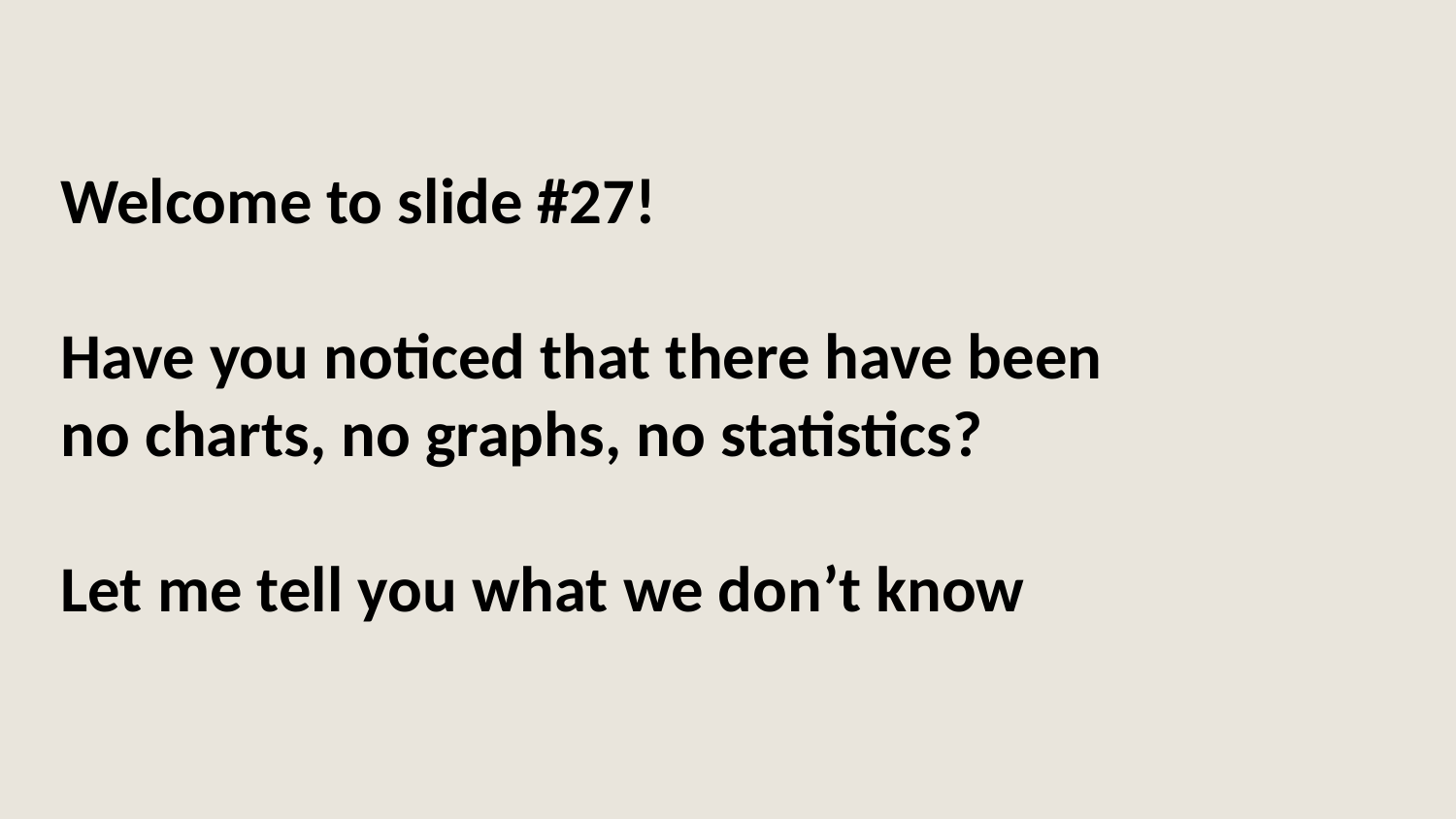

Welcome to slide #27!

Have you noticed that there have been no charts, no graphs, no statistics?

Let me tell you what we don’t know